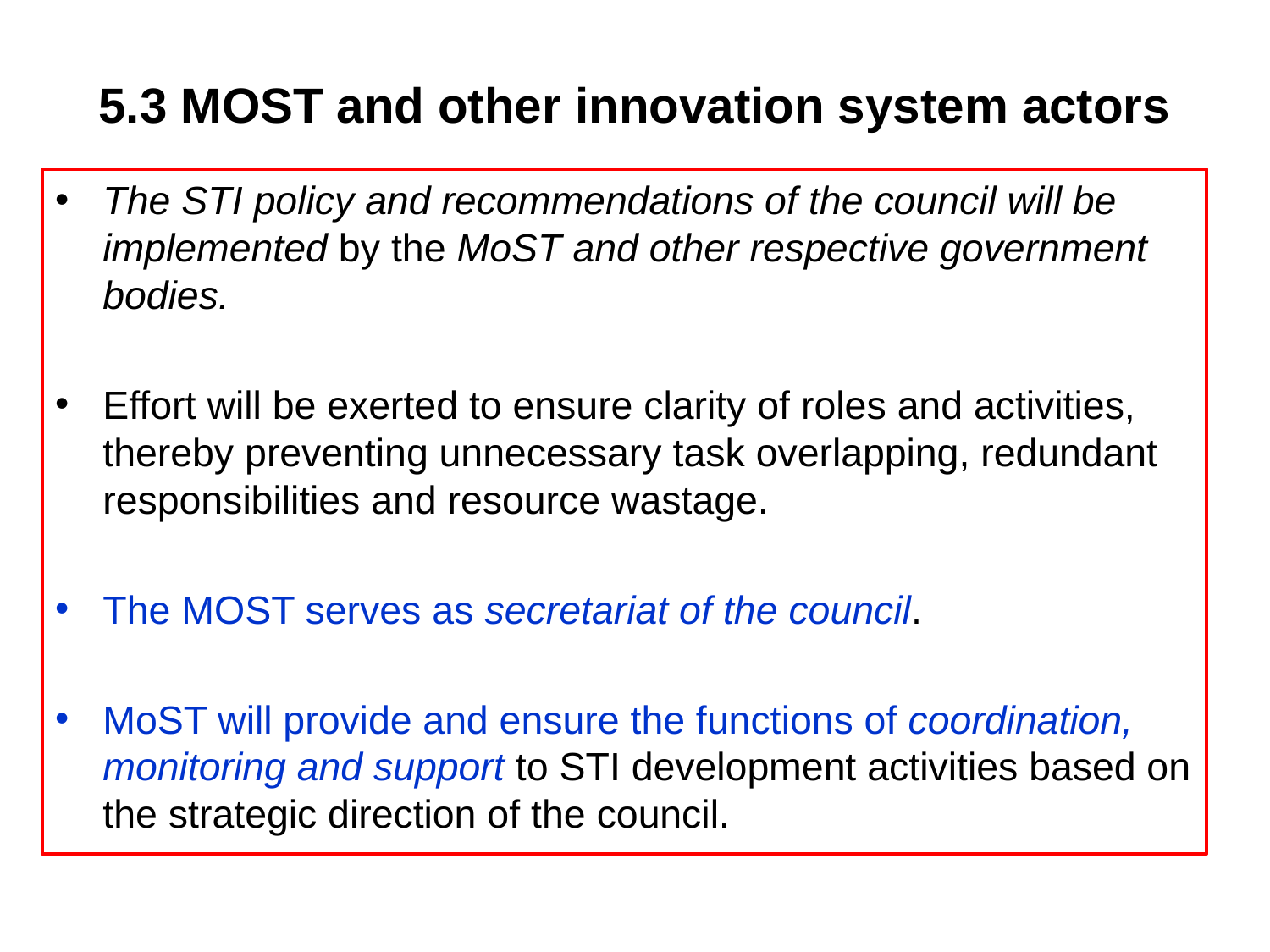

# 5.3 MOST and other innovation system actors
The STI policy and recommendations of the council will be implemented by the MoST and other respective government bodies.

Effort will be exerted to ensure clarity of roles and activities, thereby preventing unnecessary task overlapping, redundant responsibilities and resource wastage.

The MOST serves as secretariat of the council.

MoST will provide and ensure the functions of coordination, monitoring and support to STI development activities based on the strategic direction of the council.